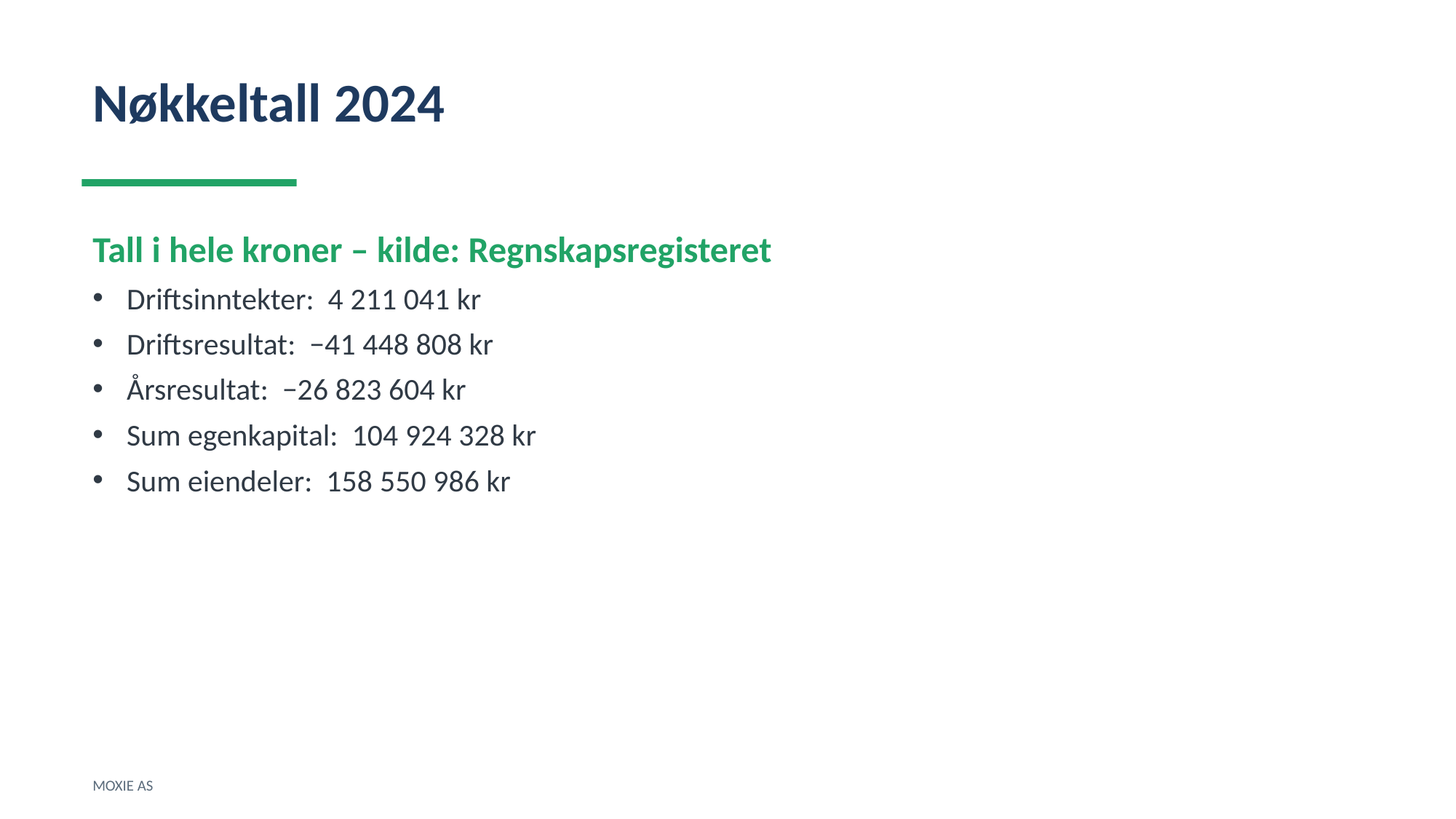

Nøkkeltall 2024

Tall i hele kroner – kilde: Regnskapsregisteret
Driftsinntekter:  4 211 041 kr
Driftsresultat:  −41 448 808 kr
Årsresultat:  −26 823 604 kr
Sum egenkapital:  104 924 328 kr
Sum eiendeler:  158 550 986 kr
MOXIE AS